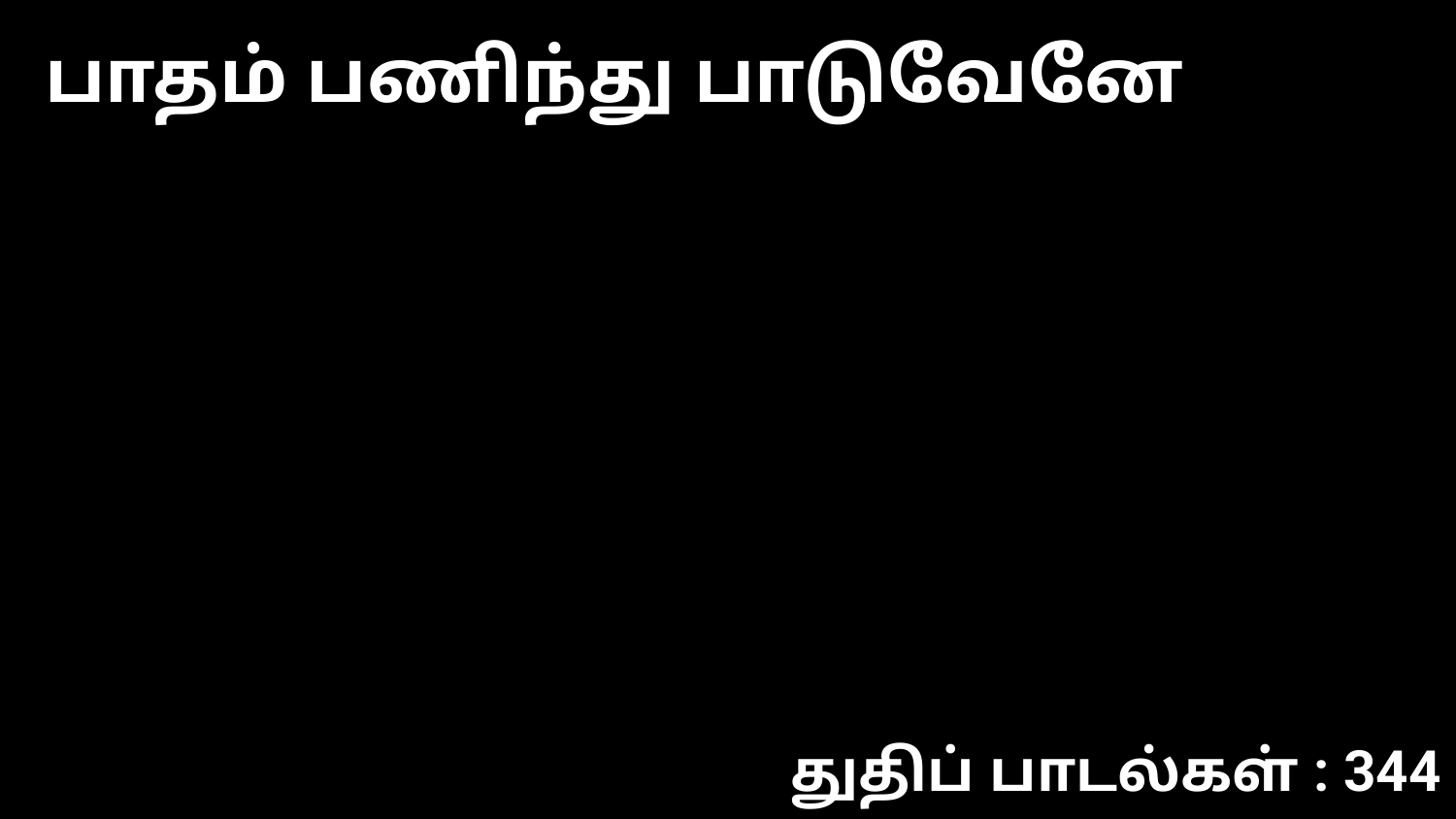

பாதம் பணிந்து பாடுவேனே
துதிப் பாடல்கள் : 344